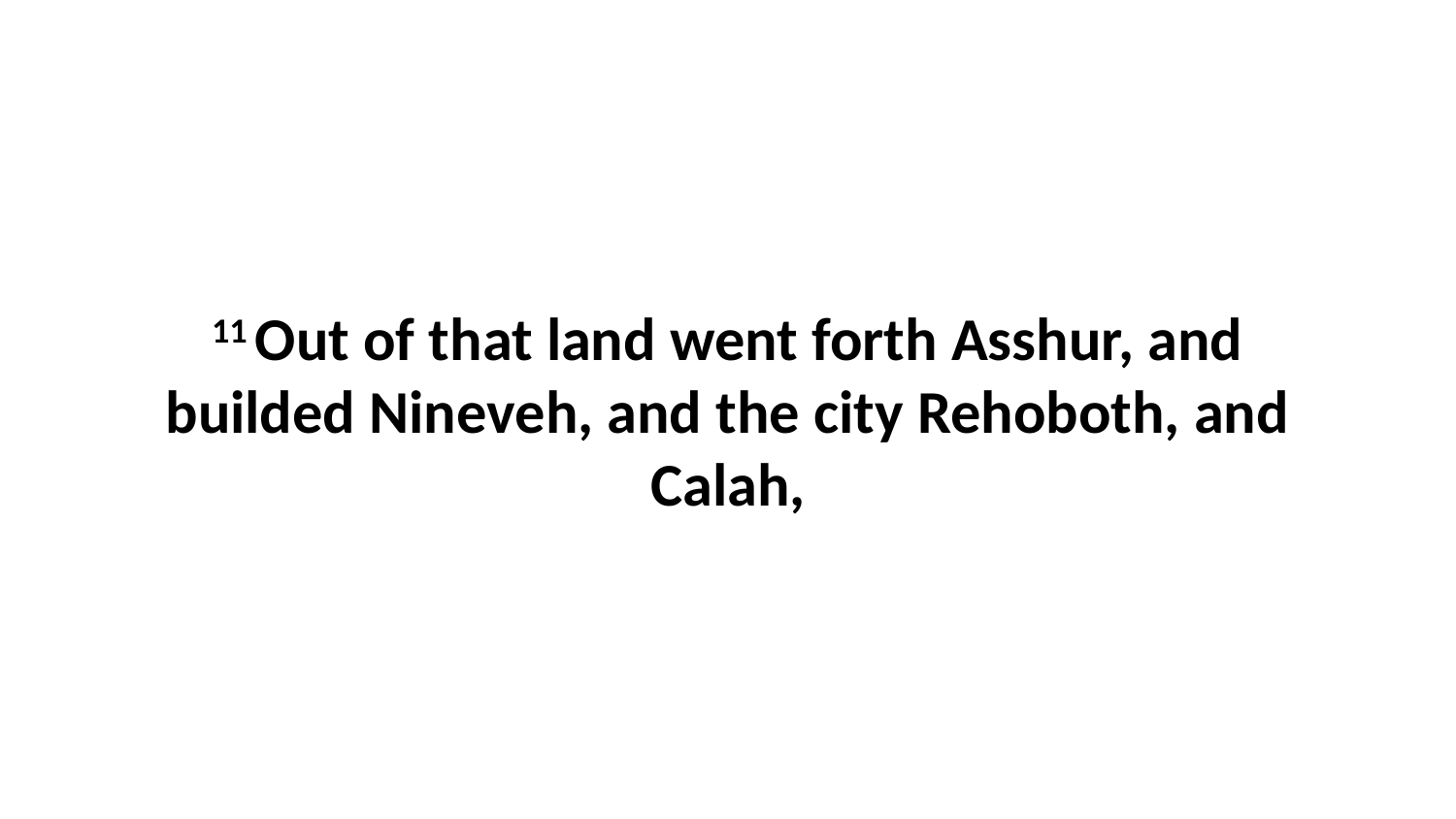

11 Out of that land went forth Asshur, and builded Nineveh, and the city Rehoboth, and Calah,